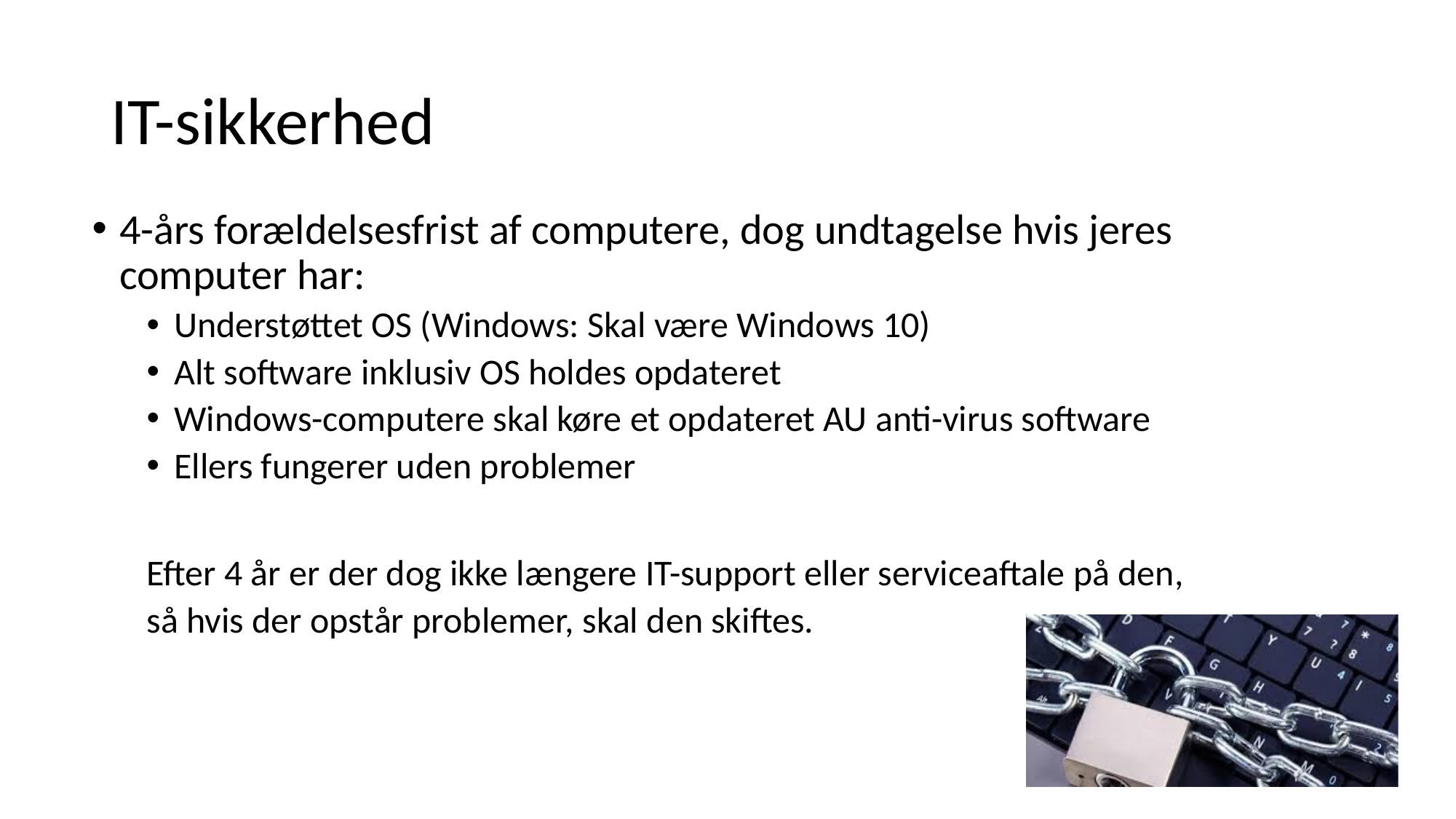

# IT-sikkerhed
4-års forældelsesfrist af computere, dog undtagelse hvis jeres computer har:
Understøttet OS (Windows: Skal være Windows 10)
Alt software inklusiv OS holdes opdateret
Windows-computere skal køre et opdateret AU anti-virus software
Ellers fungerer uden problemer

Efter 4 år er der dog ikke længere IT-support eller serviceaftale på den,
så hvis der opstår problemer, skal den skiftes.